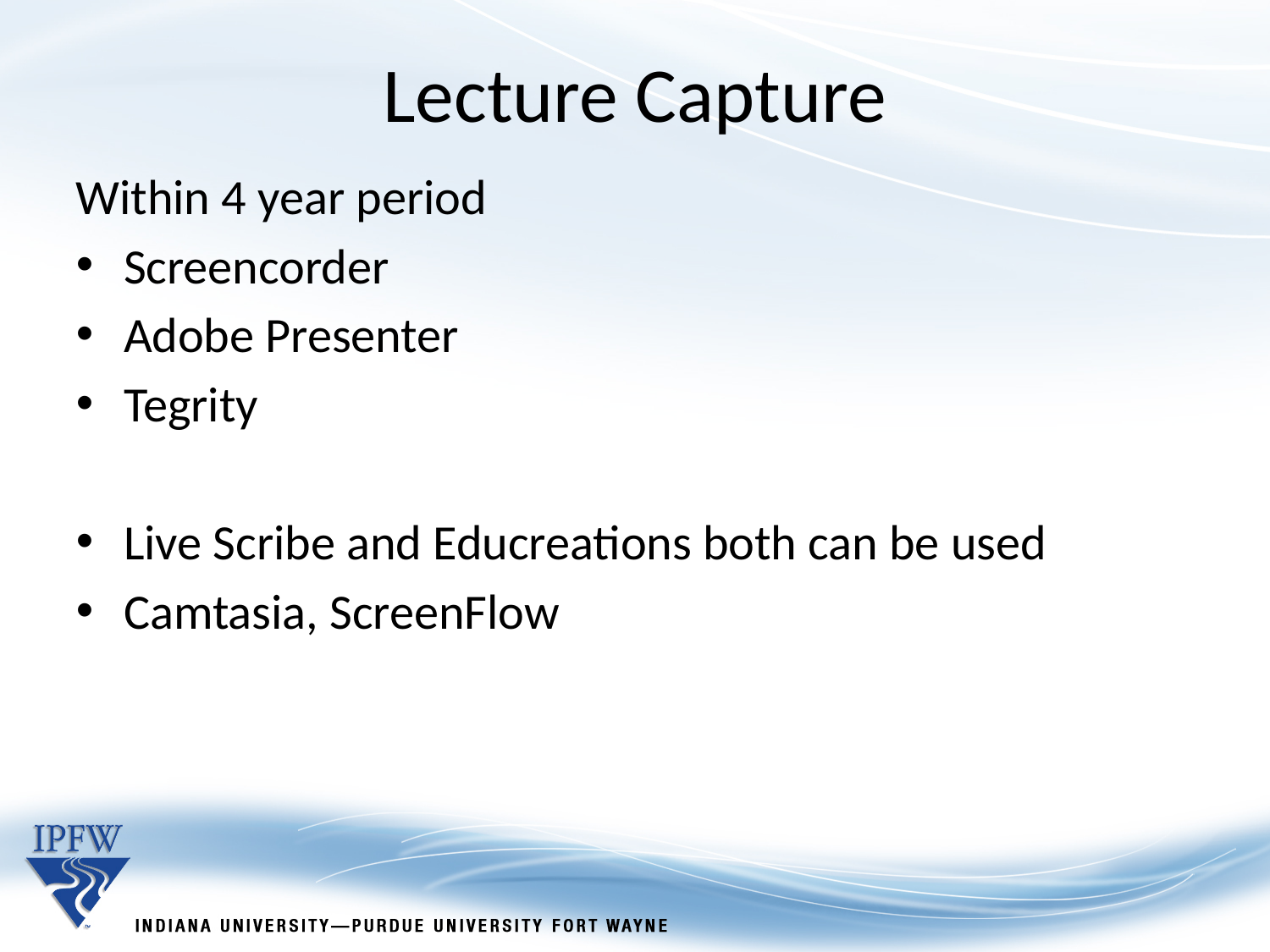

Lecture Capture
Within 4 year period
Screencorder
Adobe Presenter
Tegrity

Live Scribe and Educreations both can be used
Camtasia, ScreenFlow